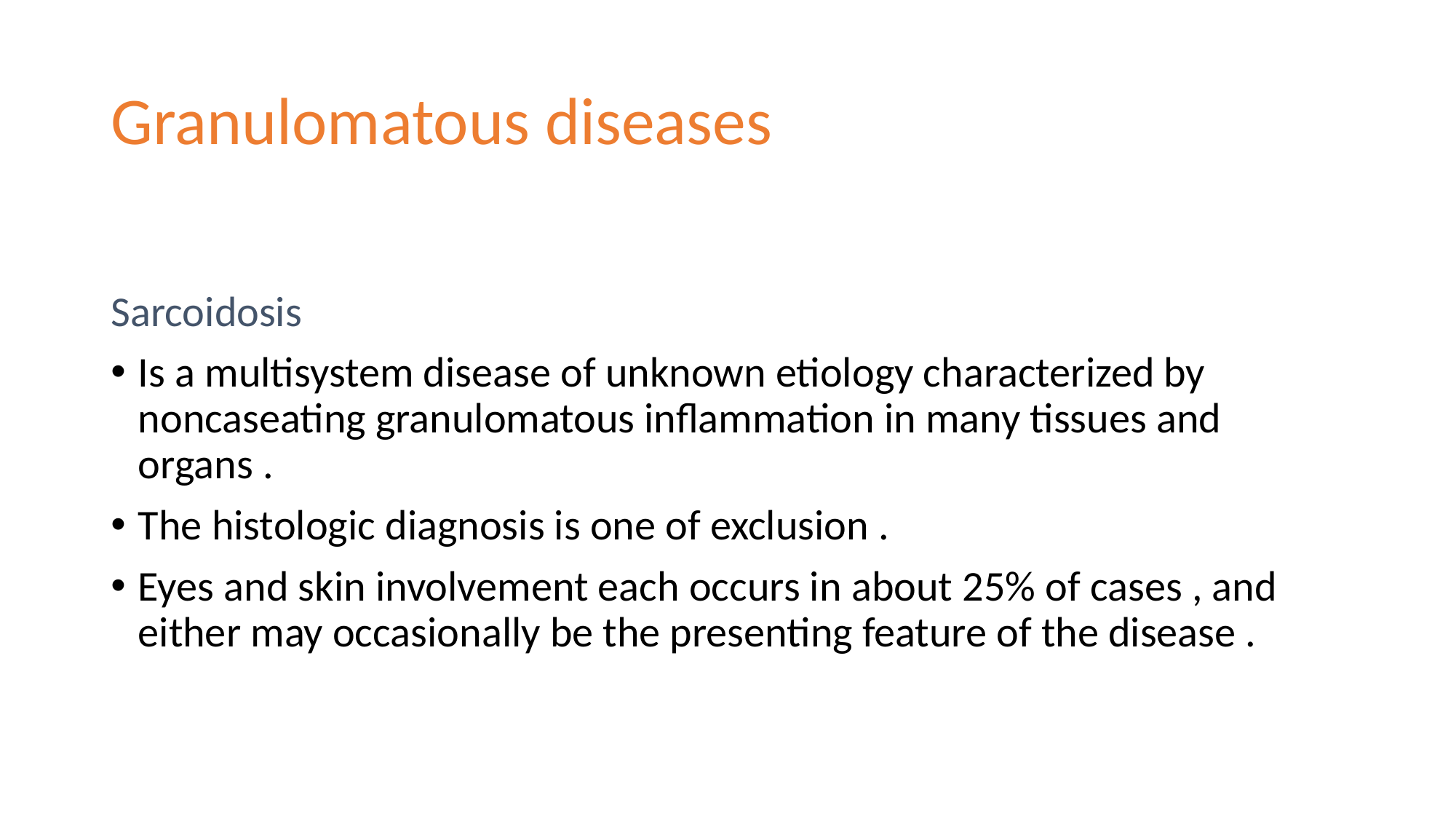

# Granulomatous diseases

Sarcoidosis
Is a multisystem disease of unknown etiology characterized by noncaseating granulomatous inflammation in many tissues and organs .
The histologic diagnosis is one of exclusion .
Eyes and skin involvement each occurs in about 25% of cases , and either may occasionally be the presenting feature of the disease .